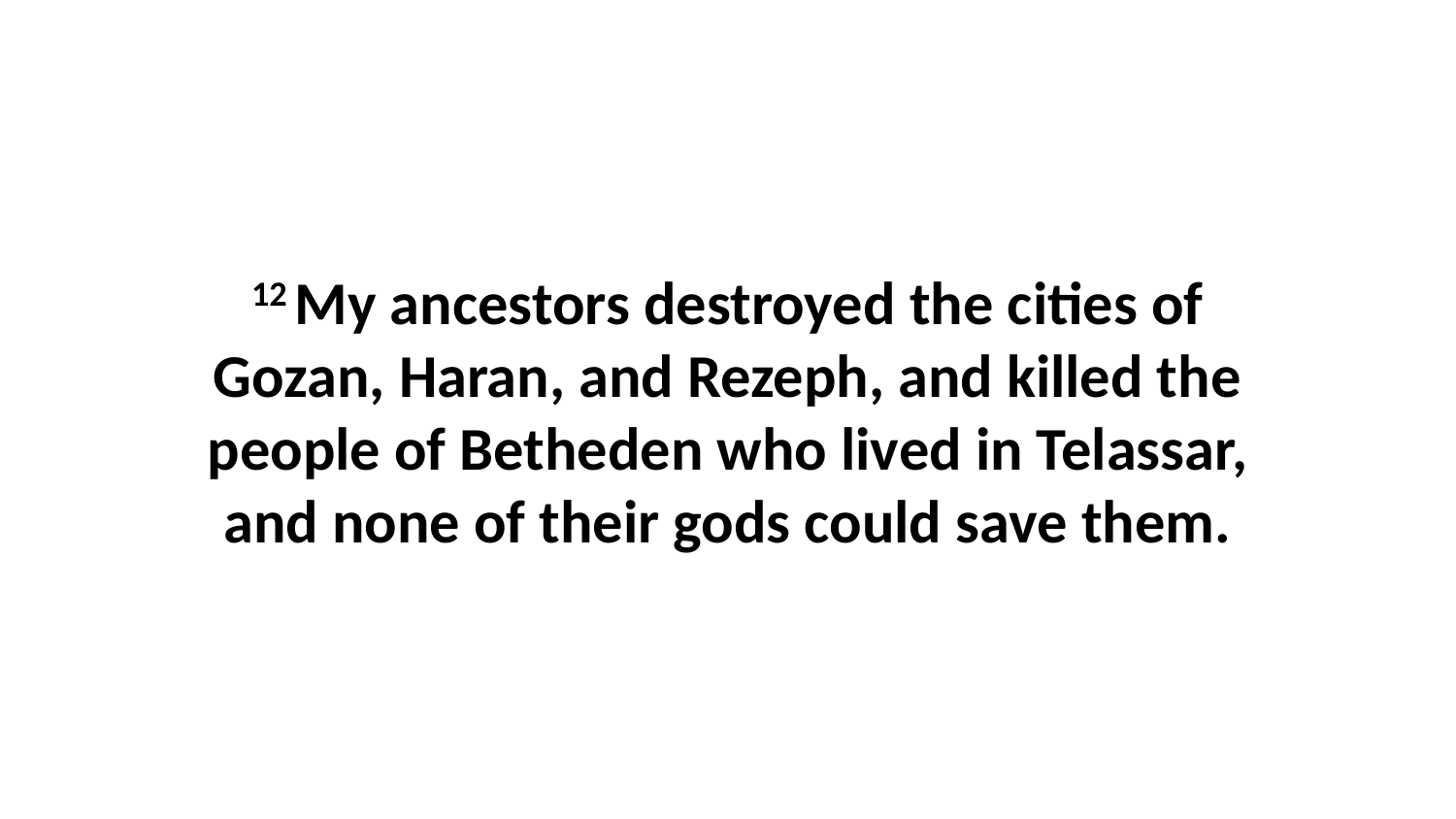

12 My ancestors destroyed the cities of Gozan, Haran, and Rezeph, and killed the people of Betheden who lived in Telassar, and none of their gods could save them.